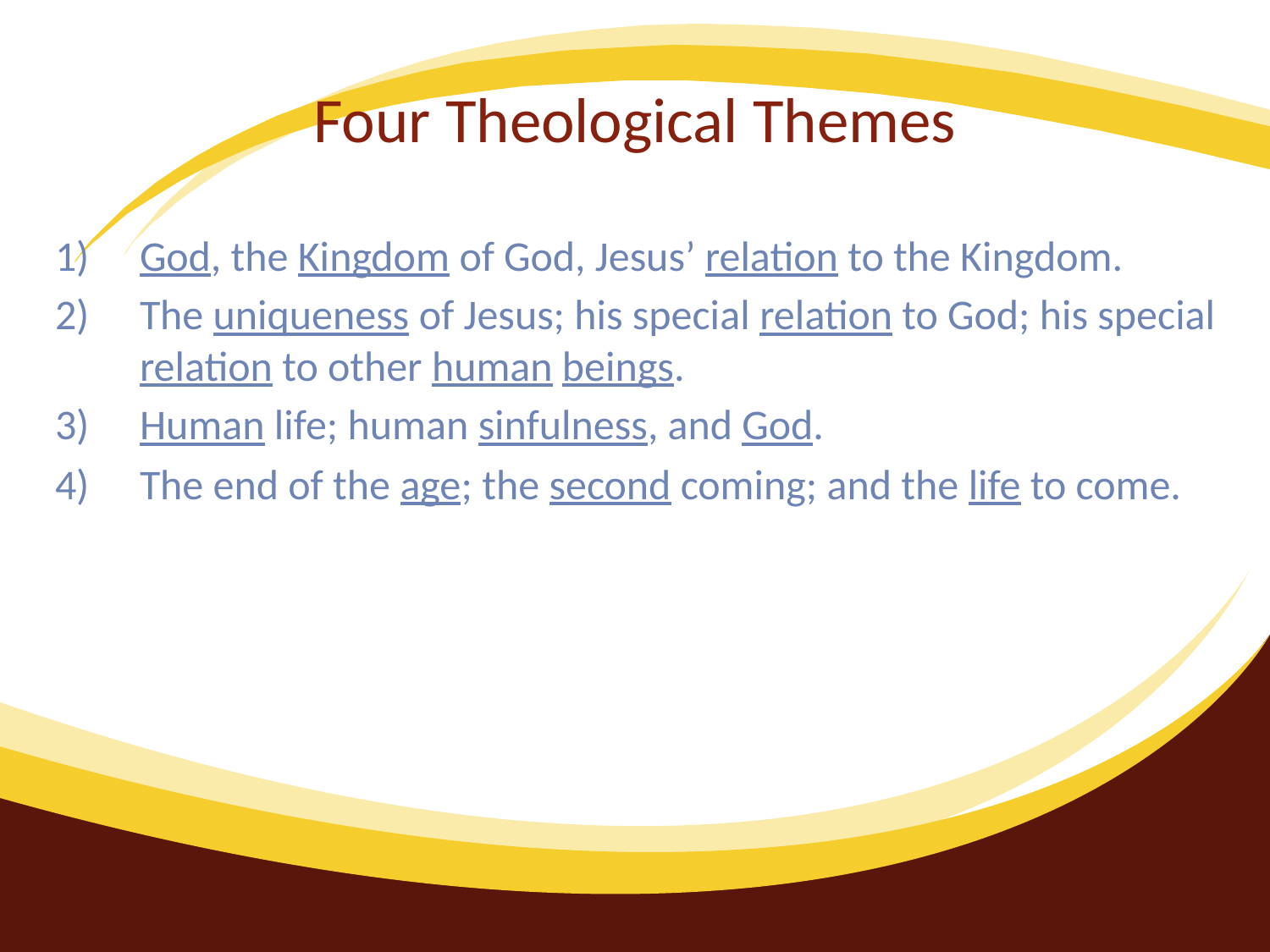

# Four Theological Themes
God, the Kingdom of God, Jesus’ relation to the Kingdom.
The uniqueness of Jesus; his special relation to God; his special relation to other human beings.
Human life; human sinfulness, and God.
The end of the age; the second coming; and the life to come.